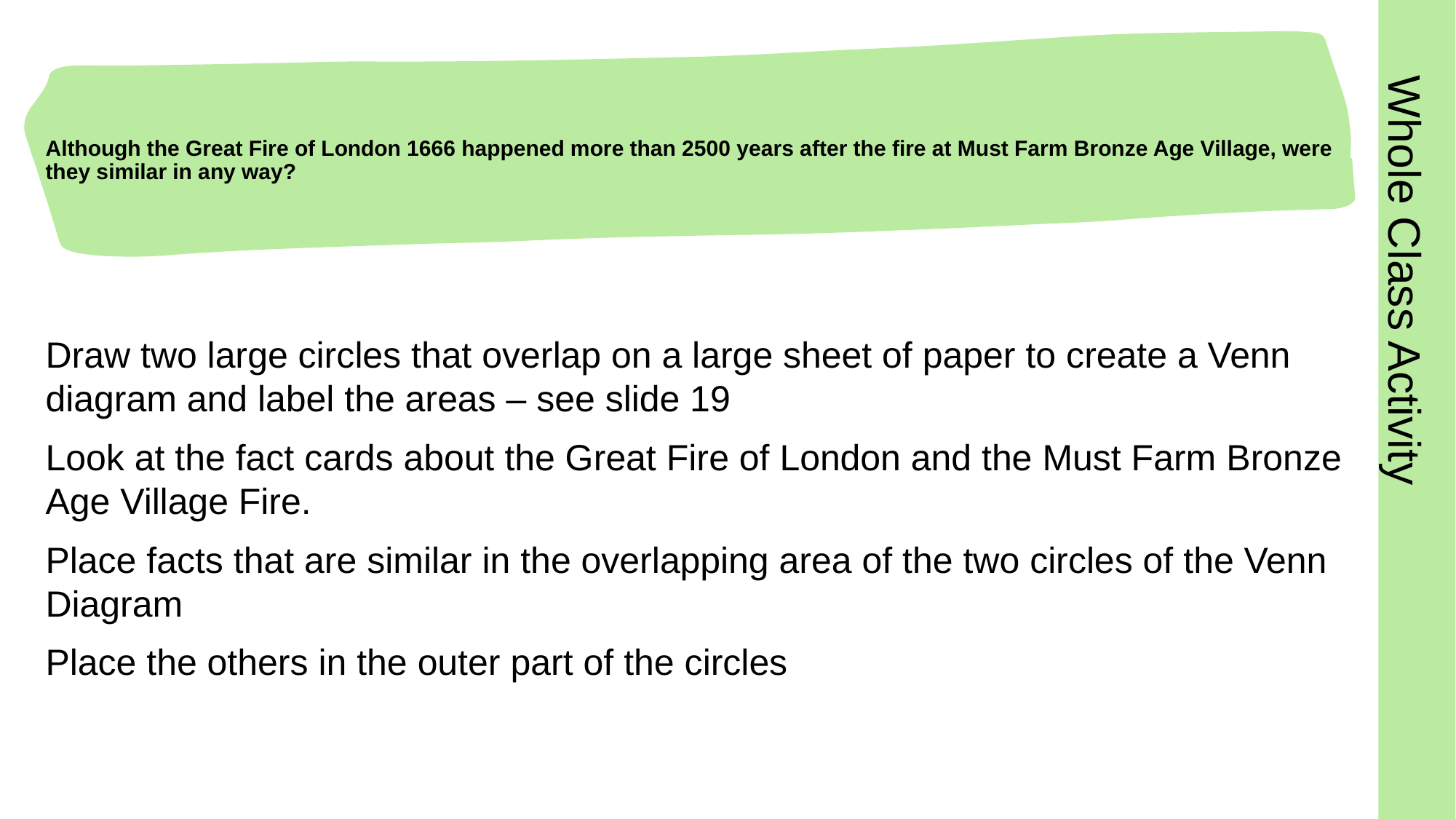

# Although the Great Fire of London 1666 happened more than 2500 years after the fire at Must Farm Bronze Age Village, were they similar in any way?
Draw two large circles that overlap on a large sheet of paper to create a Venn diagram and label the areas – see slide 19
Look at the fact cards about the Great Fire of London and the Must Farm Bronze Age Village Fire.
Place facts that are similar in the overlapping area of the two circles of the Venn Diagram
Place the others in the outer part of the circles